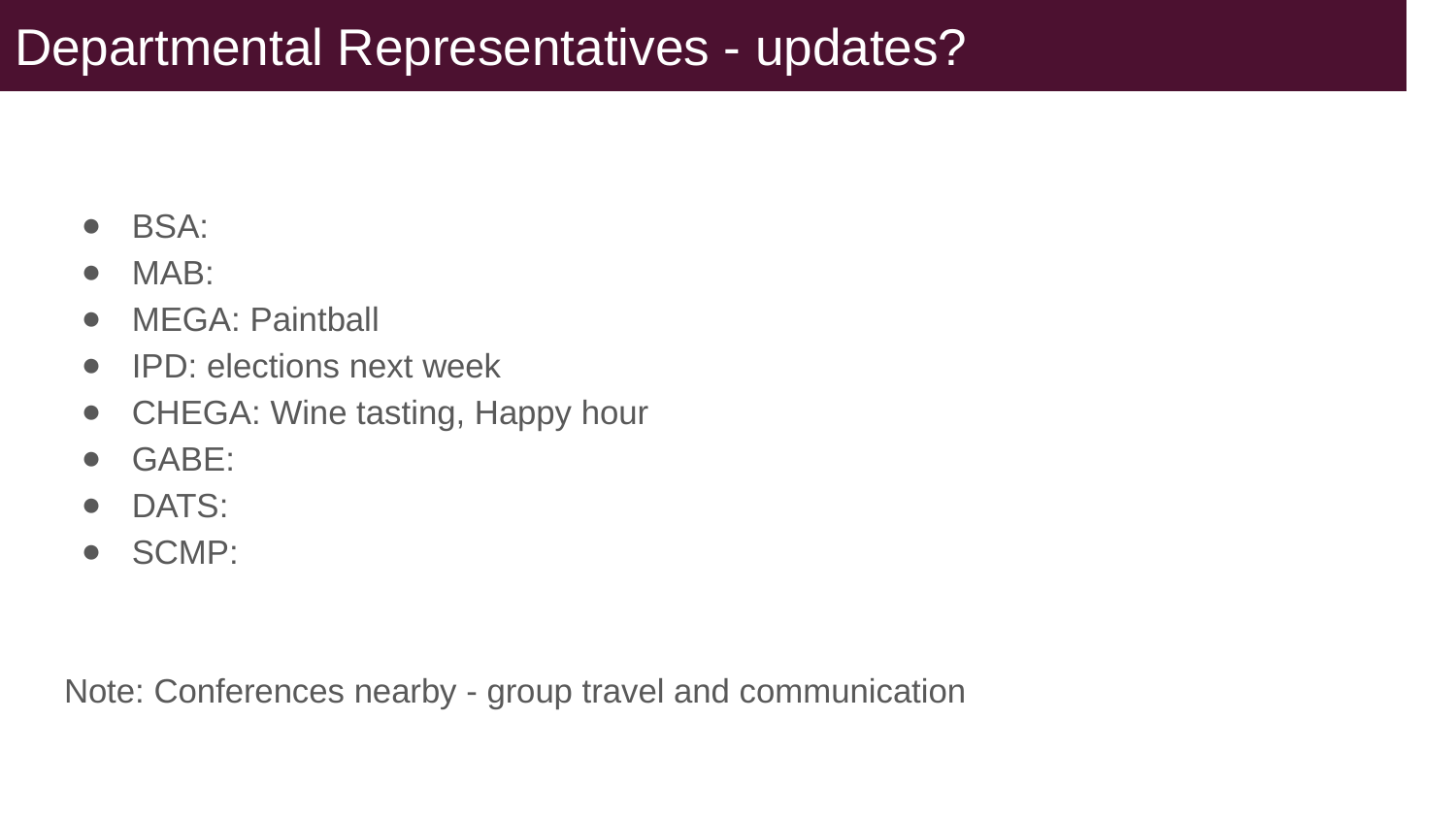

# Departmental Representatives - updates?
BSA:
MAB:
MEGA: Paintball
IPD: elections next week
CHEGA: Wine tasting, Happy hour
GABE:
DATS:
SCMP:

Note: Conferences nearby - group travel and communication